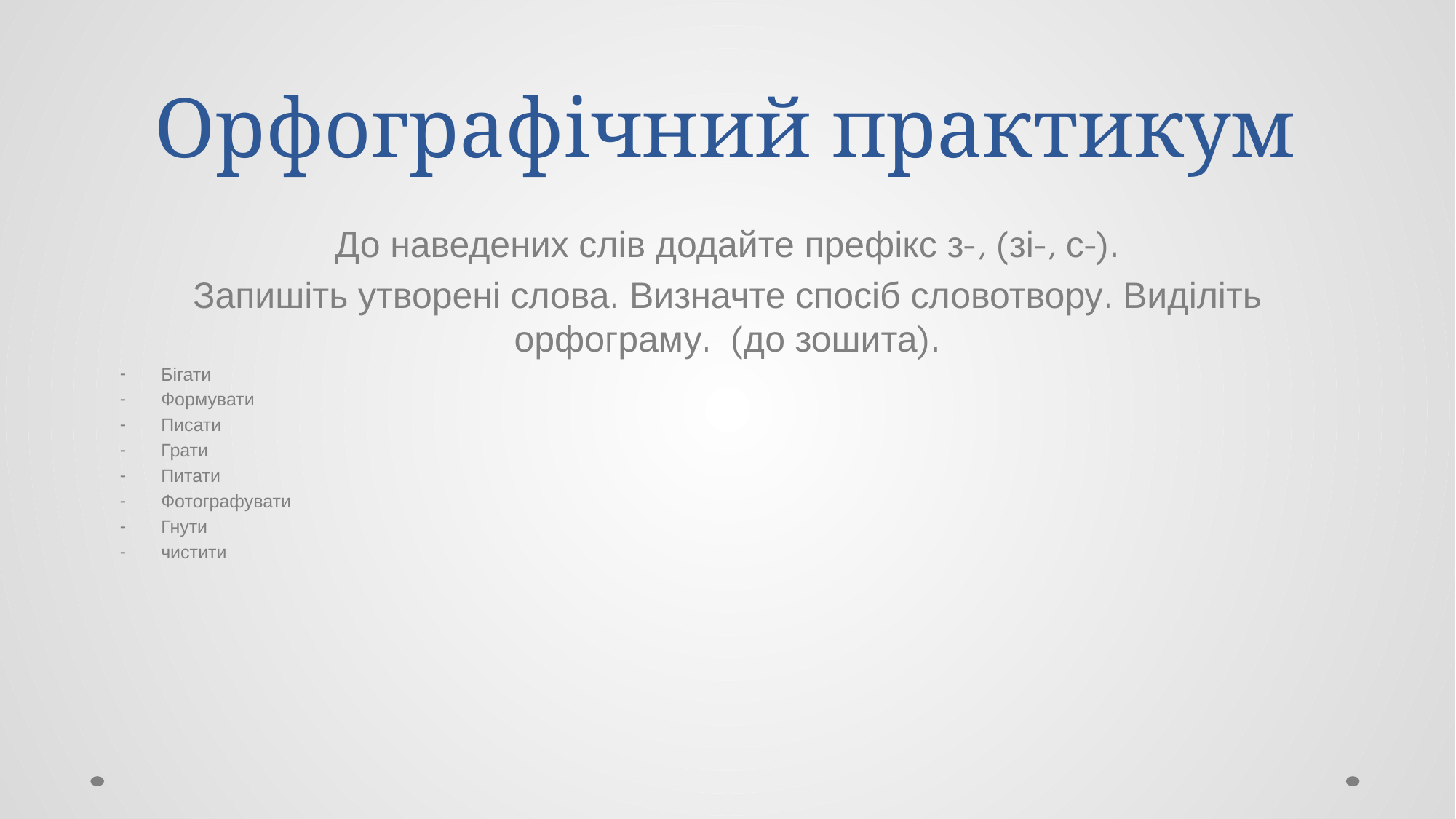

# Орфографічний практикум
До наведених слів додайте префікс з-, (зі-, с-).
Запишіть утворені слова. Визначте спосіб словотвору. Виділіть орфограму. (до зошита).
Бігати
Формувати
Писати
Грати
Питати
Фотографувати
Гнути
чистити